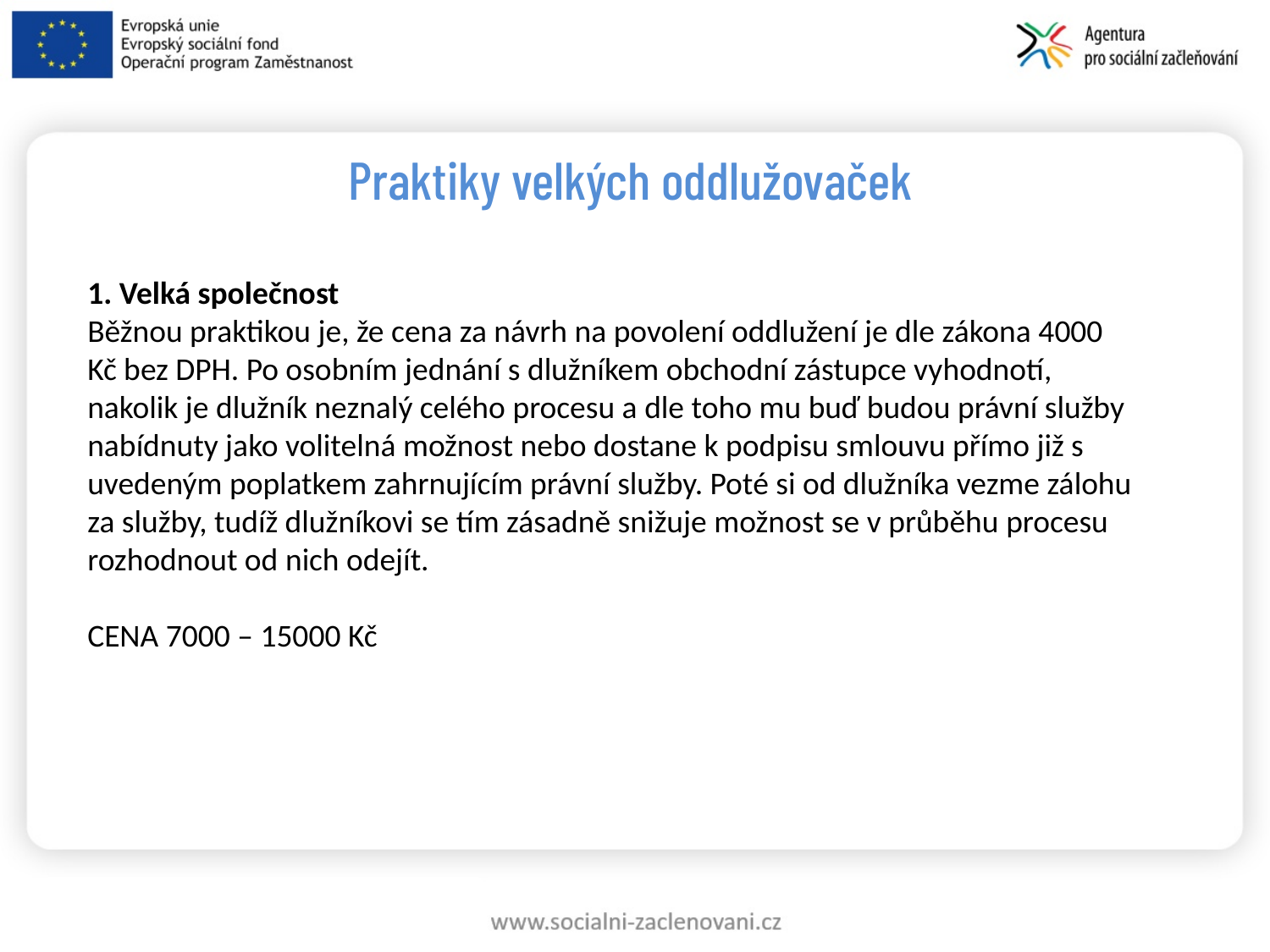

# Praktiky velkých oddlužovaček
1. Velká společnost
Běžnou praktikou je, že cena za návrh na povolení oddlužení je dle zákona 4000 Kč bez DPH. Po osobním jednání s dlužníkem obchodní zástupce vyhodnotí, nakolik je dlužník neznalý celého procesu a dle toho mu buď budou právní služby nabídnuty jako volitelná možnost nebo dostane k podpisu smlouvu přímo již s uvedeným poplatkem zahrnujícím právní služby. Poté si od dlužníka vezme zálohu za služby, tudíž dlužníkovi se tím zásadně snižuje možnost se v průběhu procesu rozhodnout od nich odejít.

CENA 7000 – 15000 Kč